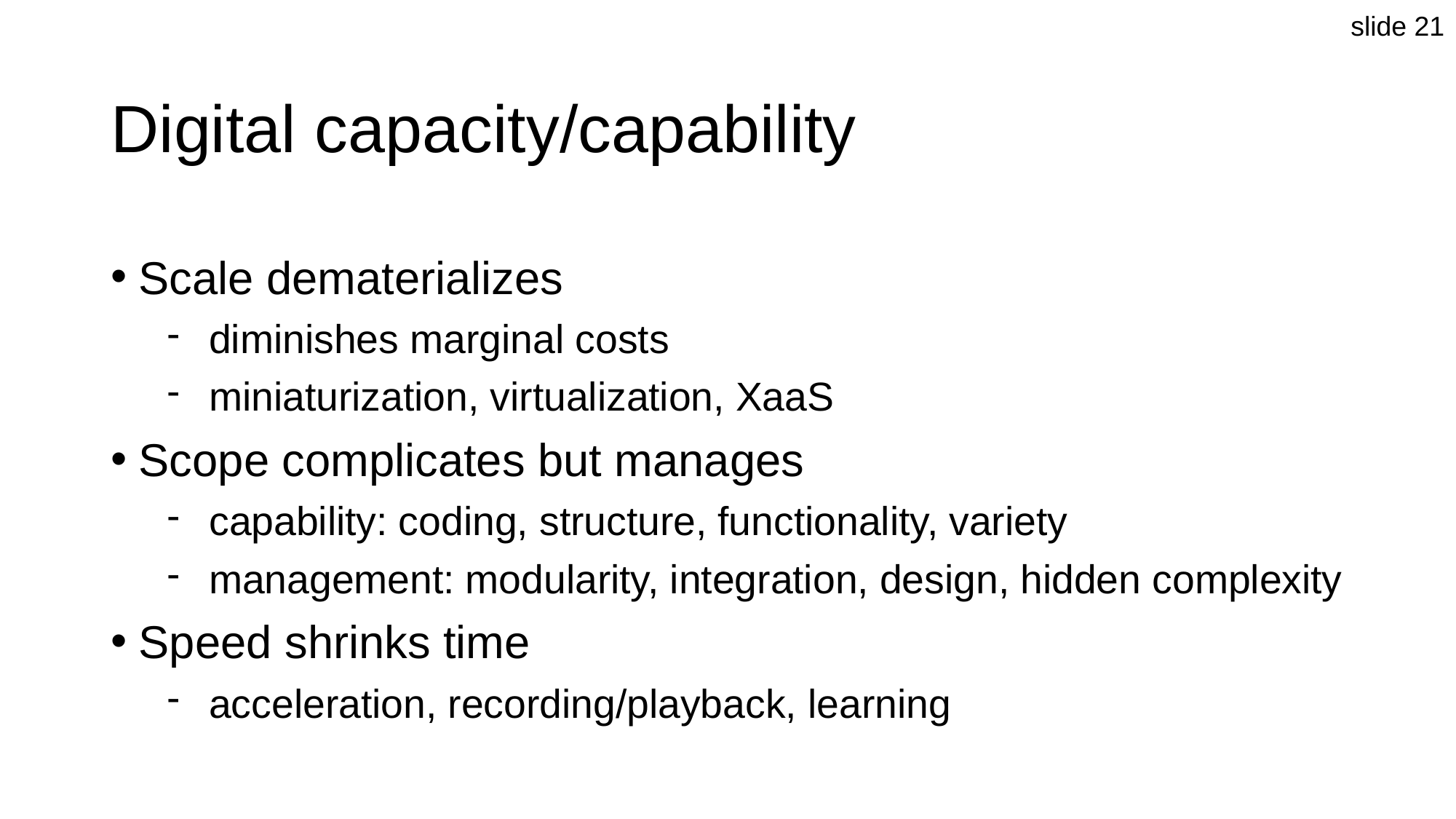

# Digital capacity/capability
Scale dematerializes
diminishes marginal costs
miniaturization, virtualization, XaaS
Scope complicates but manages
capability: coding, structure, functionality, variety
management: modularity, integration, design, hidden complexity
Speed shrinks time
acceleration, recording/playback, learning